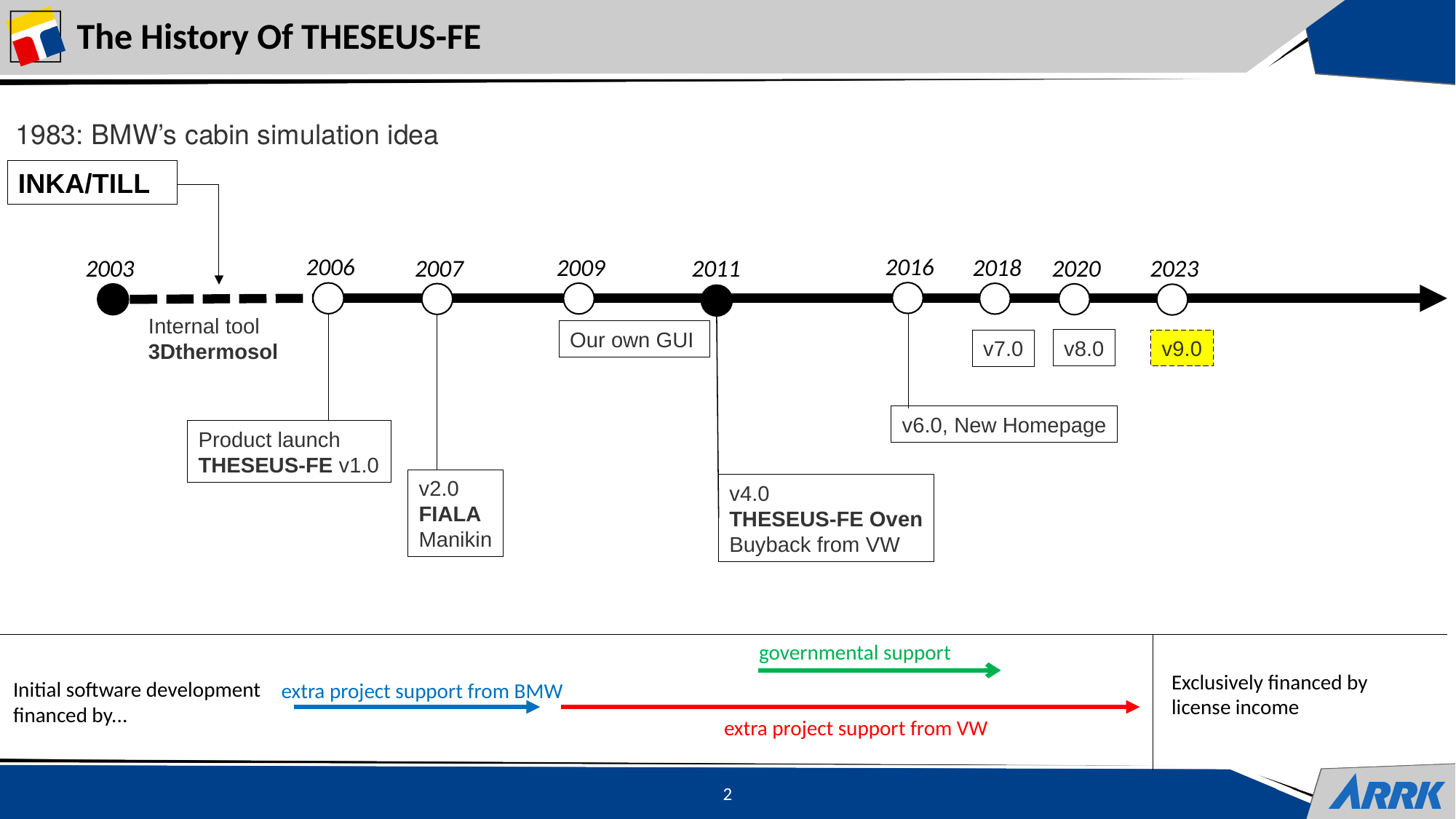

# The History Of THESEUS-FE
1983: BMW’s cabin simulation idea
INKA/TILL
2016
2006
2009
2018
2007
2020
2003
2011
2023

Internal tool
3Dthermosol
Our own GUI
v8.0
v9.0
v7.0
v6.0, New Homepage
Product launch
THESEUS‑FE v1.0
v2.0
FIALA
Manikin
v4.0
THESEUS-FE Oven
Buyback from VW
governmental support

Exclusively financed by license income
Initial software development financed by...
extra project support from BMW
extra project support from VW